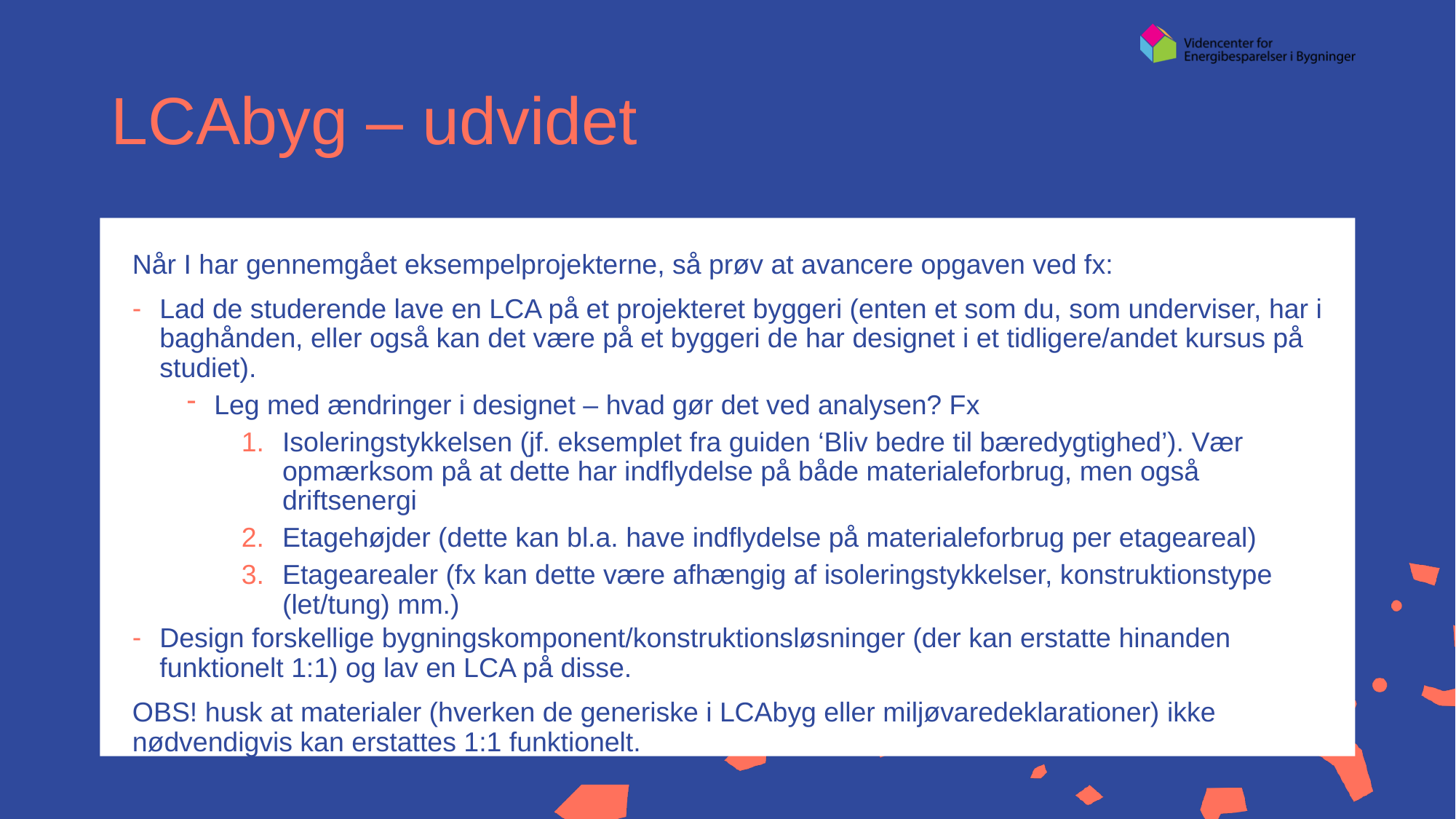

# LCAbyg – udvidet
Når I har gennemgået eksempelprojekterne, så prøv at avancere opgaven ved fx:
Lad de studerende lave en LCA på et projekteret byggeri (enten et som du, som underviser, har i baghånden, eller også kan det være på et byggeri de har designet i et tidligere/andet kursus på studiet).
Leg med ændringer i designet – hvad gør det ved analysen? Fx
Isoleringstykkelsen (jf. eksemplet fra guiden ‘Bliv bedre til bæredygtighed’). Vær opmærksom på at dette har indflydelse på både materialeforbrug, men også driftsenergi
Etagehøjder (dette kan bl.a. have indflydelse på materialeforbrug per etageareal)
Etagearealer (fx kan dette være afhængig af isoleringstykkelser, konstruktionstype (let/tung) mm.)
Design forskellige bygningskomponent/konstruktionsløsninger (der kan erstatte hinanden funktionelt 1:1) og lav en LCA på disse.
OBS! husk at materialer (hverken de generiske i LCAbyg eller miljøvaredeklarationer) ikke nødvendigvis kan erstattes 1:1 funktionelt.